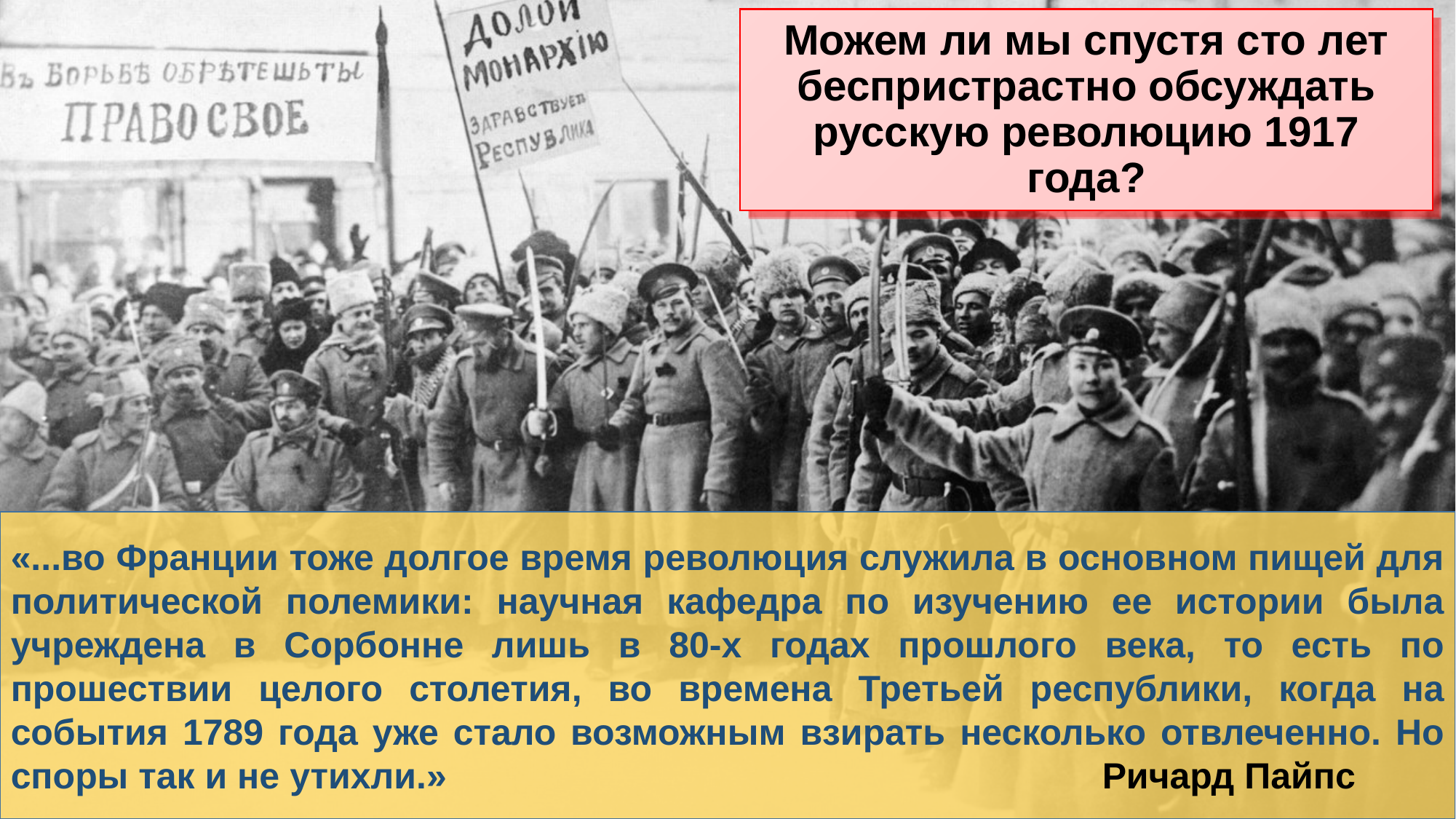

Можем ли мы спустя сто лет беспристрастно обсуждать русскую революцию 1917 года?
«...во Франции тоже долгое время революция служила в основном пищей для политической полемики: научная кафедра по изучению ее истории была учреждена в Сорбонне лишь в 80-х годах прошлого века, то есть по прошествии целого столетия, во времена Третьей республики, когда на события 1789 года уже стало возможным взирать несколько отвлеченно. Но споры так и не утихли.» 						Ричард Пайпс